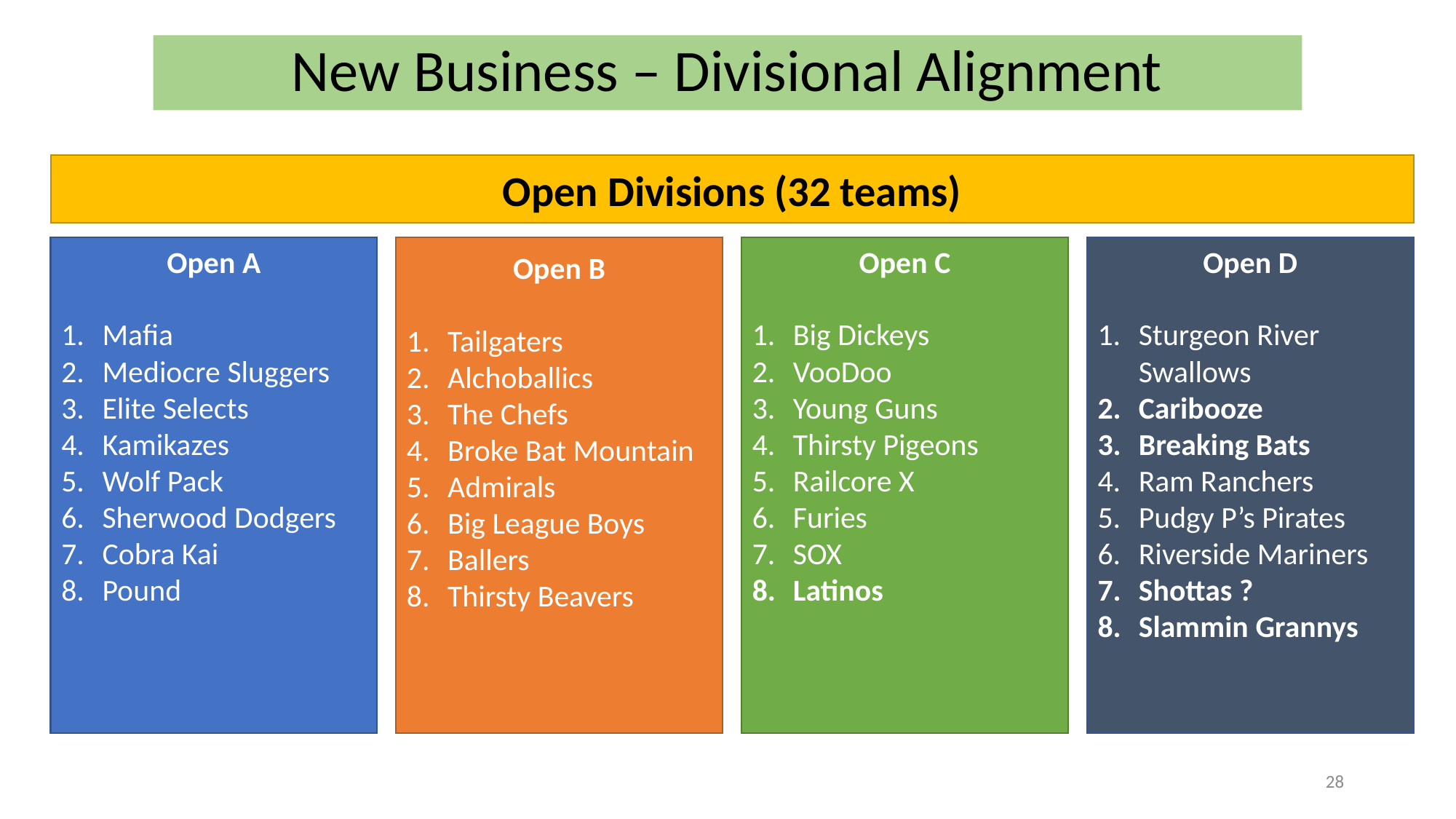

# New Business – Divisional Alignment

Open Divisions (32 teams)
Open A
Mafia
Mediocre Sluggers
Elite Selects
Kamikazes
Wolf Pack
Sherwood Dodgers
Cobra Kai
Pound
Open B
Tailgaters
Alchoballics
The Chefs
Broke Bat Mountain
Admirals
Big League Boys
Ballers
Thirsty Beavers
Open C
Big Dickeys
VooDoo
Young Guns
Thirsty Pigeons
Railcore X
Furies
SOX
Latinos
Open D
Sturgeon River Swallows
Caribooze
Breaking Bats
Ram Ranchers
Pudgy P’s Pirates
Riverside Mariners
Shottas ?
Slammin Grannys

28